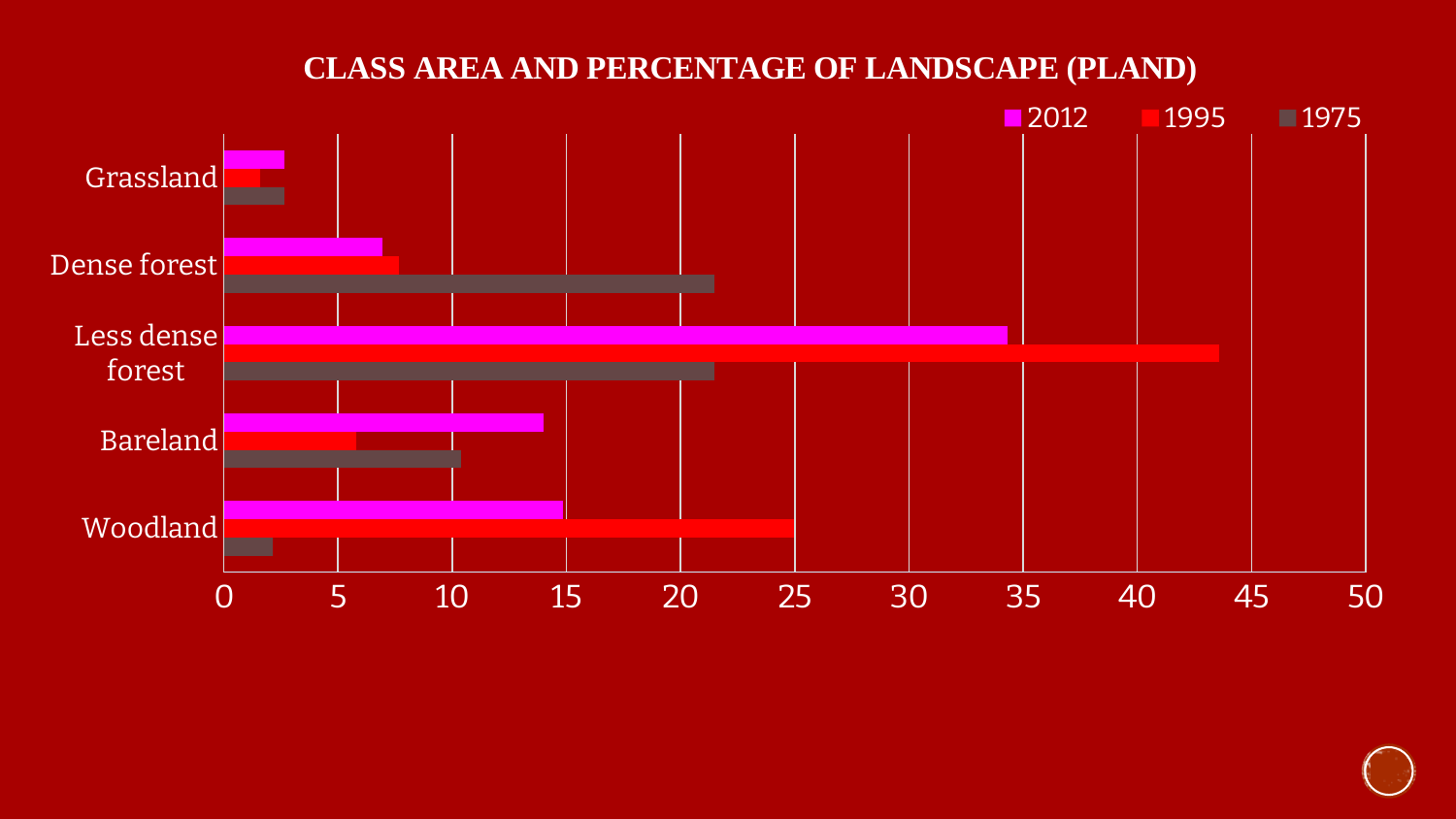

### Chart: CLASS AREA AND PERCENTAGE OF LANDSCAPE (PLAND)

| Category | 1975 | 1995 | 2012 |
|---|---|---|---|
| Woodland | 2.1424 | 24.9691 | 14.8502 |
| Bareland | 10.3707 | 5.8178 | 14.0151 |
| Less dense forest | 21.5009 | 43.5678 | 34.3338 |
| Dense forest | 21.5009 | 7.6682 | 6.9411 |
| Grassland | 2.6518 | 1.6022 | 2.662 |